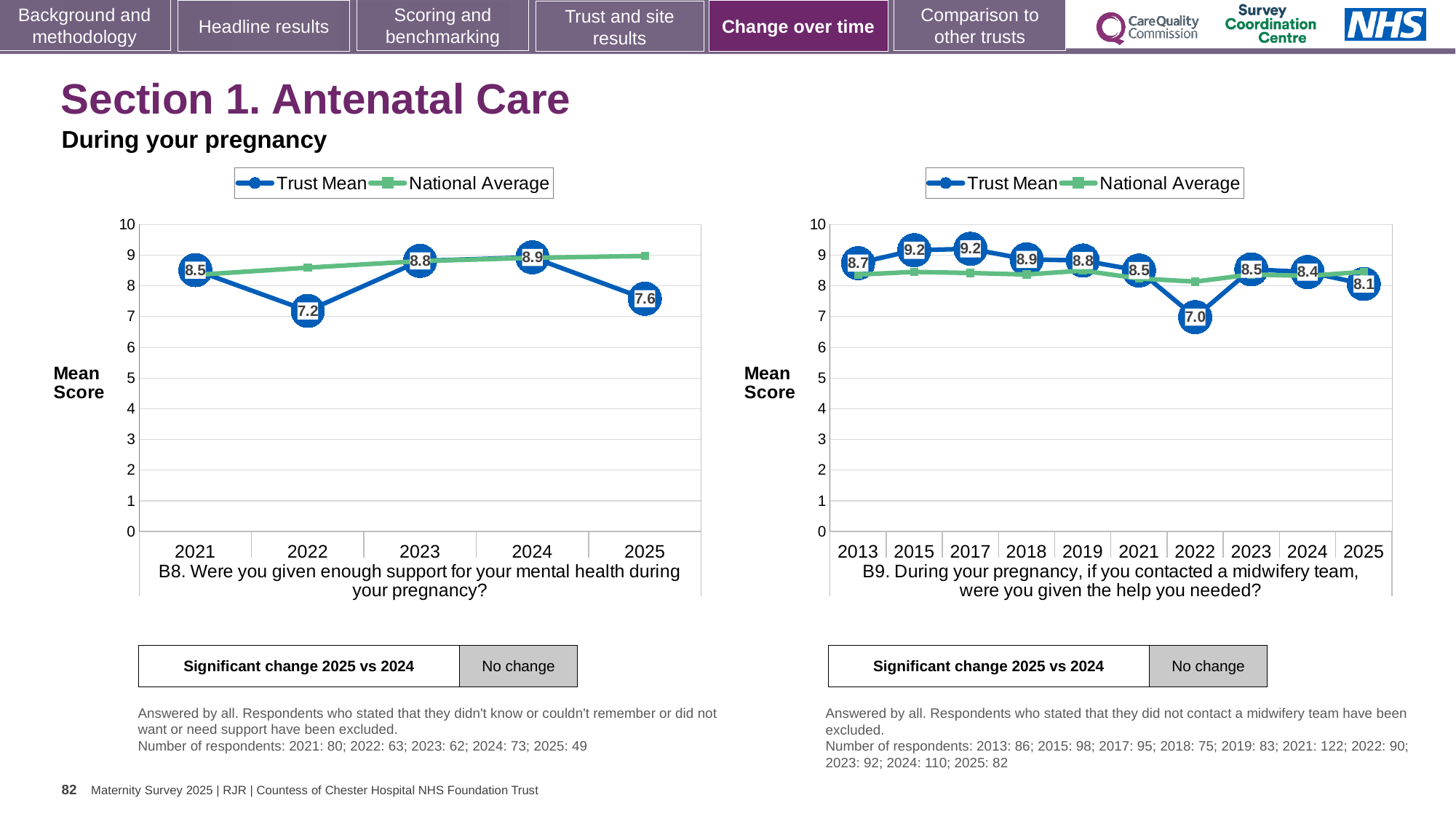

# Section 1. Antenatal Care
During your pregnancy

### Chart

| Category | Trust Mean | National Average |
|---|---|---|
| 2021 | 8.510918553074305 | 8.355702913859705 |
| 2022 | 7.184892145926574 | 8.592738230973808 |
| 2023 | 8.81249835134608 | 8.805387540209836 |
| 2024 | 8.9292072338529 | 8.911946371159571 |
| 2025 | 7.580446213417319 | 8.973624836736738 |

### Chart

| Category | Trust Mean | National Average |
|---|---|---|
| 2013 | 8.740145469938623 | 8.366630621957457 |
| 2015 | 9.15942814299508 | 8.454962425265093 |
| 2017 | 9.206134270810558 | 8.418200788701585 |
| 2018 | 8.862498139808107 | 8.368830845076582 |
| 2019 | 8.823698035485142 | 8.495927936753032 |
| 2021 | 8.499689946852211 | 8.238861430033532 |
| 2022 | 6.981250069094551 | 8.138291133359761 |
| 2023 | 8.538704531167964 | 8.369775290466988 |
| 2024 | 8.448750648517182 | 8.322964255294067 |
| 2025 | 8.062834076077541 | 8.455309581557946 |
| Significant change 2025 vs 2024 | No change |
| --- | --- |
| Significant change 2025 vs 2024 | No change |
| --- | --- |
Answered by all. Respondents who stated that they didn't know or couldn't remember or did not want or need support have been excluded.
Number of respondents: 2021: 80; 2022: 63; 2023: 62; 2024: 73; 2025: 49
Answered by all. Respondents who stated that they did not contact a midwifery team have been excluded.
Number of respondents: 2013: 86; 2015: 98; 2017: 95; 2018: 75; 2019: 83; 2021: 122; 2022: 90; 2023: 92; 2024: 110; 2025: 82
82